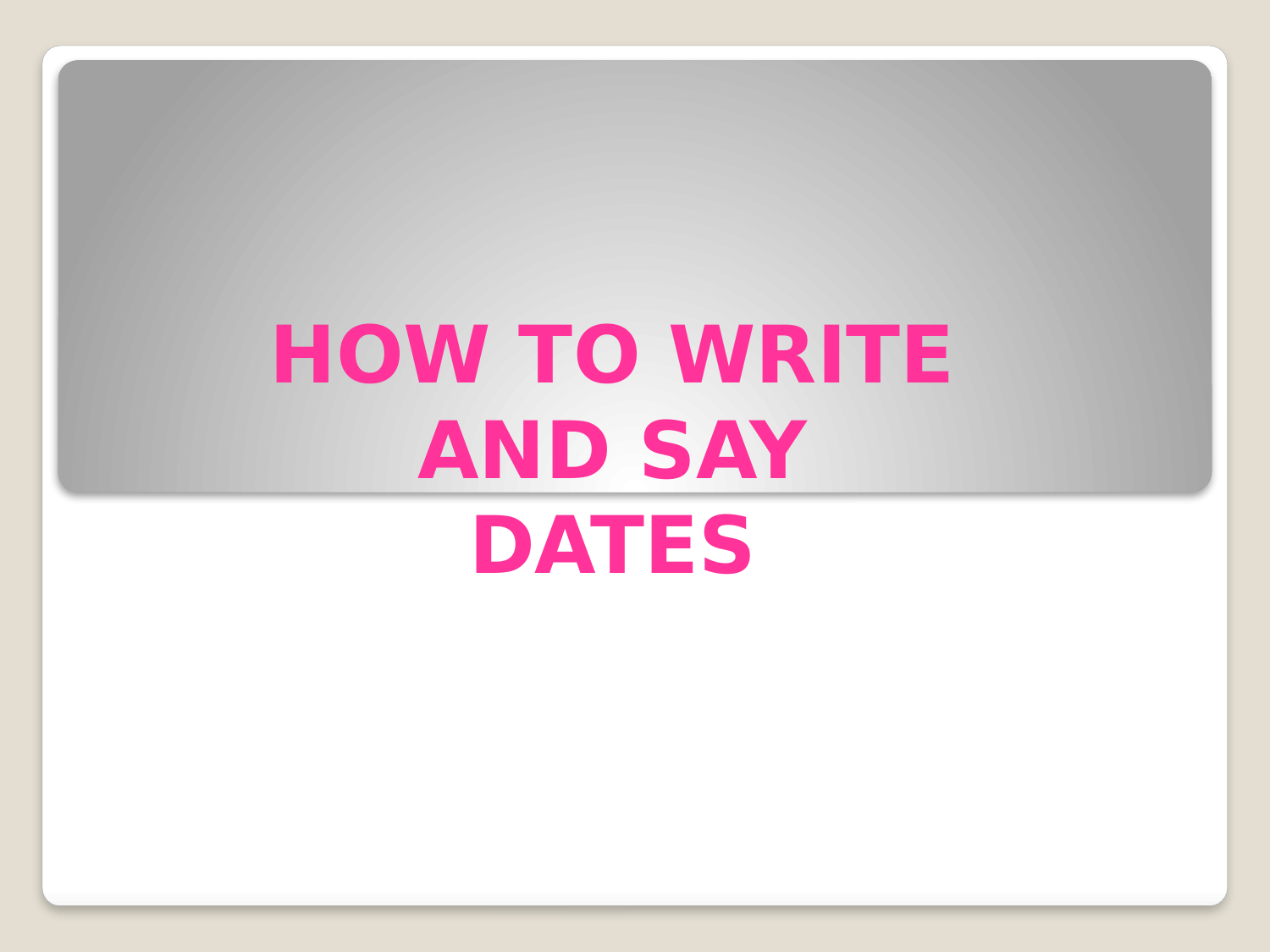

# HOW TO WRITE AND SAY DATES